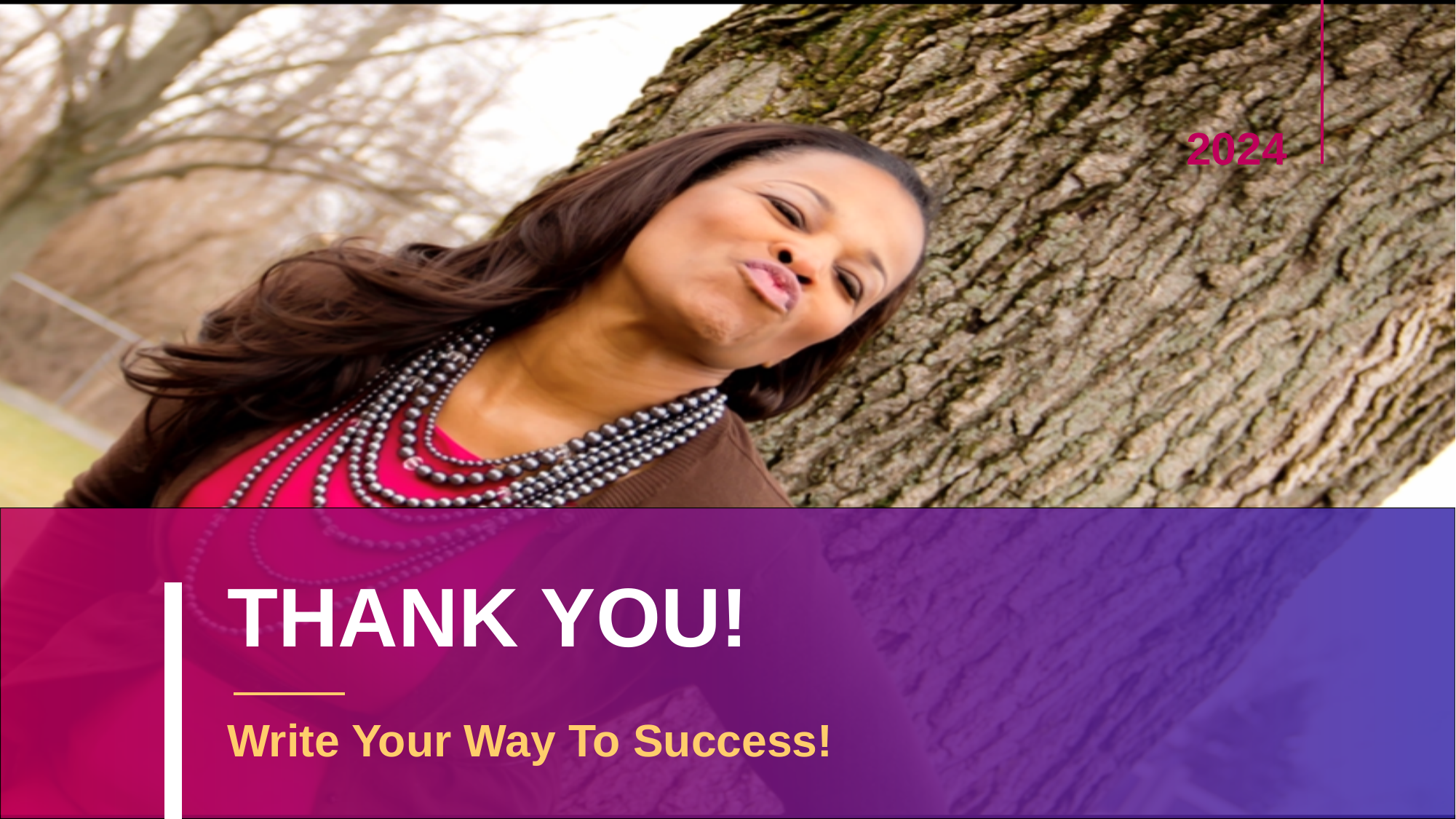

2024
# THANK YOU!
Write Your Way To Success!